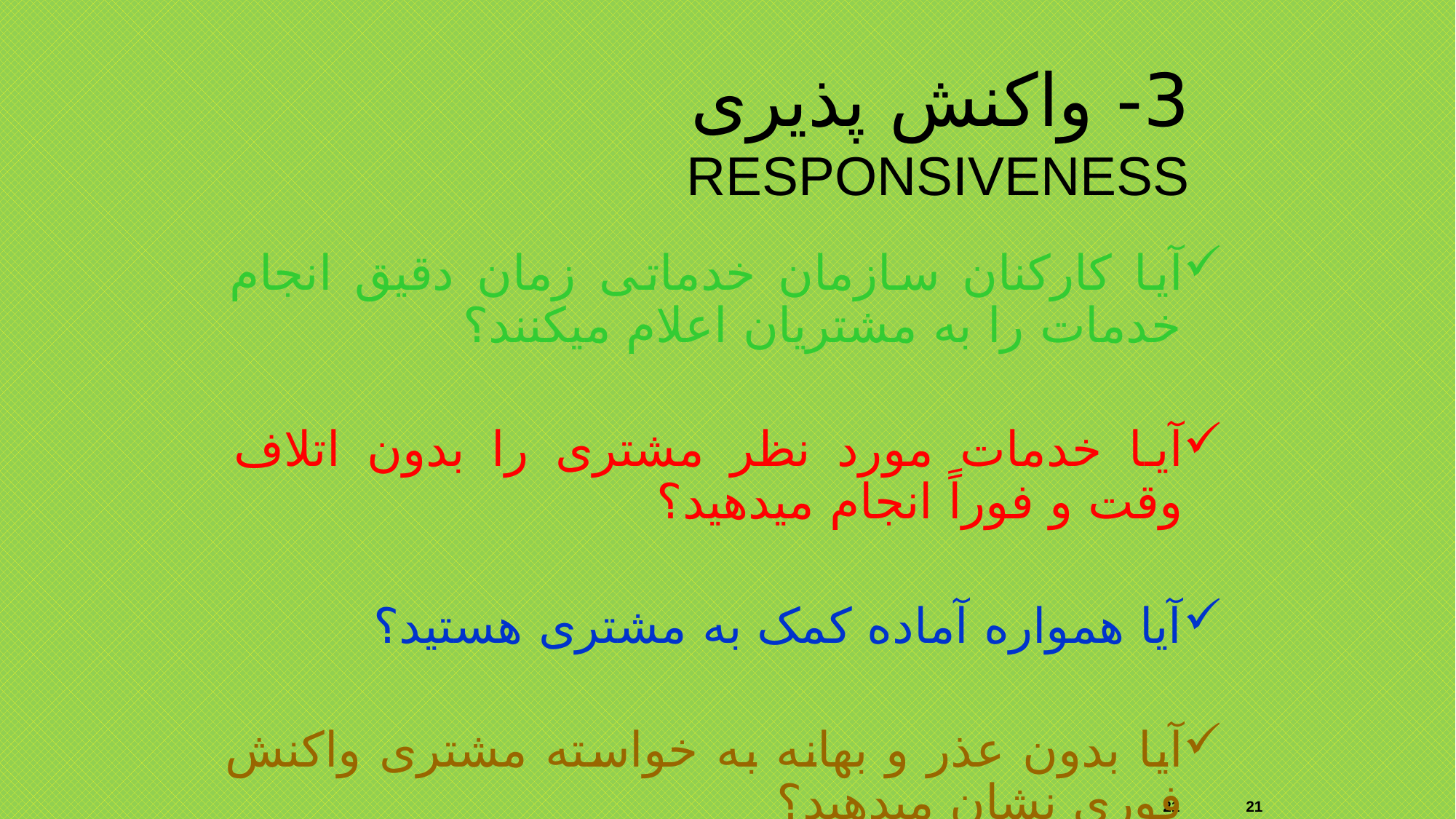

3- واکنش پذیری RESPONSIVENESS

آیا کارکنان سازمان خدماتی زمان دقیق انجام خدمات را به مشتریان اعلام میکنند؟

آیا خدمات مورد نظر مشتری را بدون اتلاف وقت و فوراً انجام میدهید؟

آیا همواره آماده کمک به مشتری هستید؟

آیا بدون عذر و بهانه به خواسته مشتری واکنش فوری نشان میدهید؟
21
21